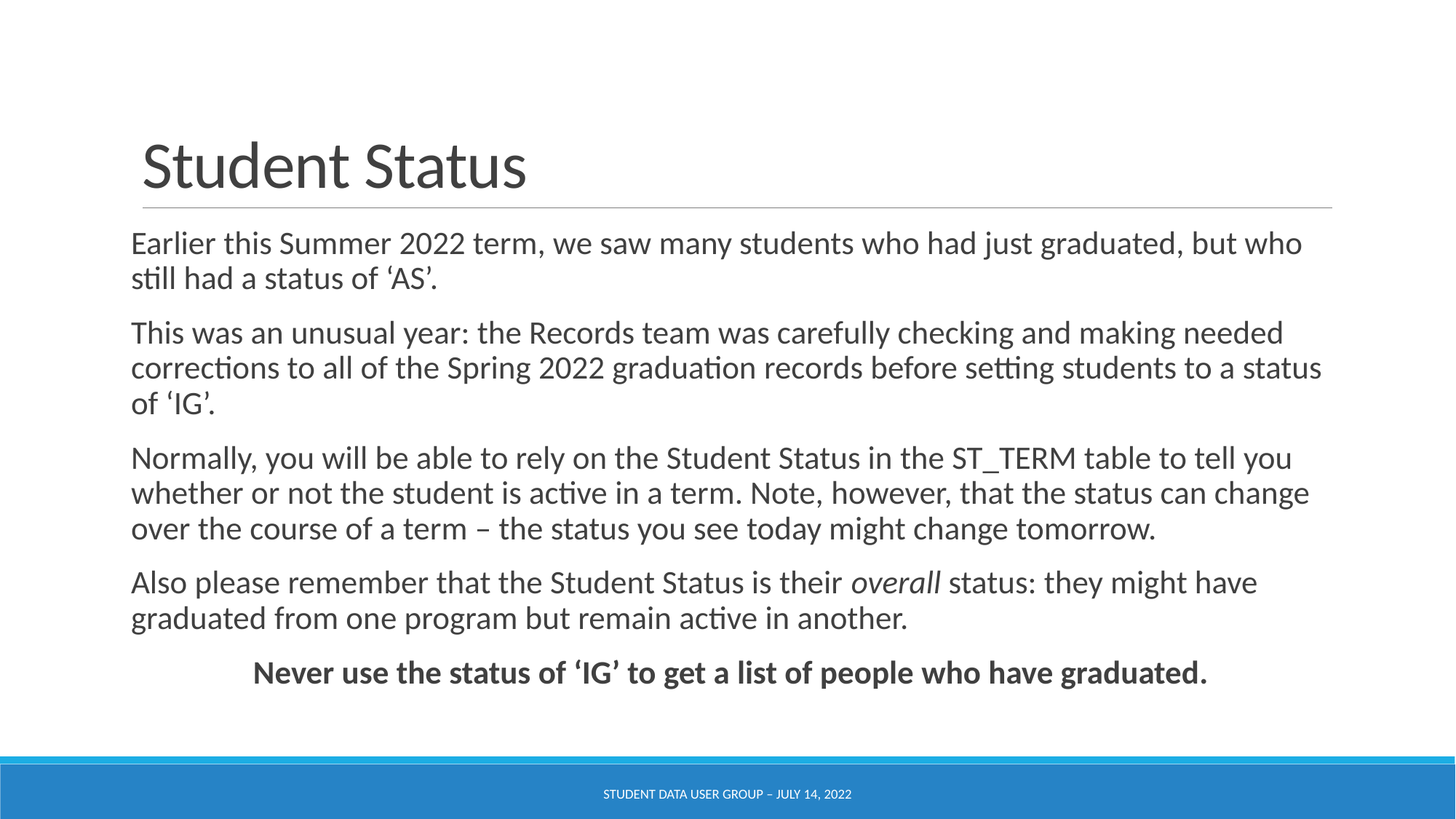

# Student Status
Earlier this Summer 2022 term, we saw many students who had just graduated, but who still had a status of ‘AS’.
This was an unusual year: the Records team was carefully checking and making needed corrections to all of the Spring 2022 graduation records before setting students to a status of ‘IG’.
Normally, you will be able to rely on the Student Status in the ST_TERM table to tell you whether or not the student is active in a term. Note, however, that the status can change over the course of a term – the status you see today might change tomorrow.
Also please remember that the Student Status is their overall status: they might have graduated from one program but remain active in another.
Never use the status of ‘IG’ to get a list of people who have graduated.
Student Data User Group – July 14, 2022